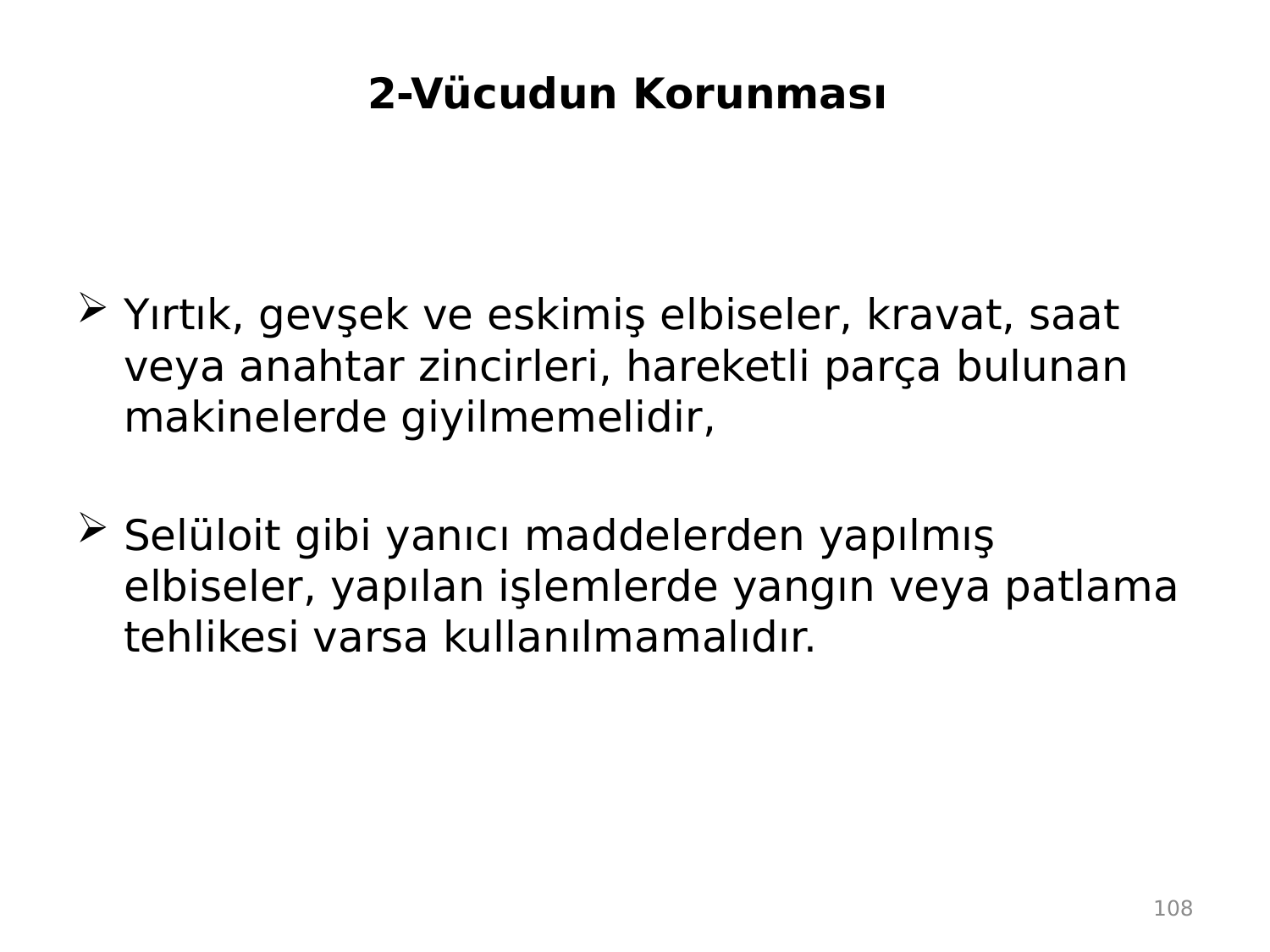

# 2-Vücudun Korunması

Yırtık, gevşek ve eskimiş elbiseler, kravat, saat veya anahtar zincirleri, hareketli parça bulunan makinelerde giyilmemelidir,

Selüloit gibi yanıcı maddelerden yapılmış elbiseler, yapılan işlemlerde yangın veya patlama tehlikesi varsa kullanılmamalıdır.

108